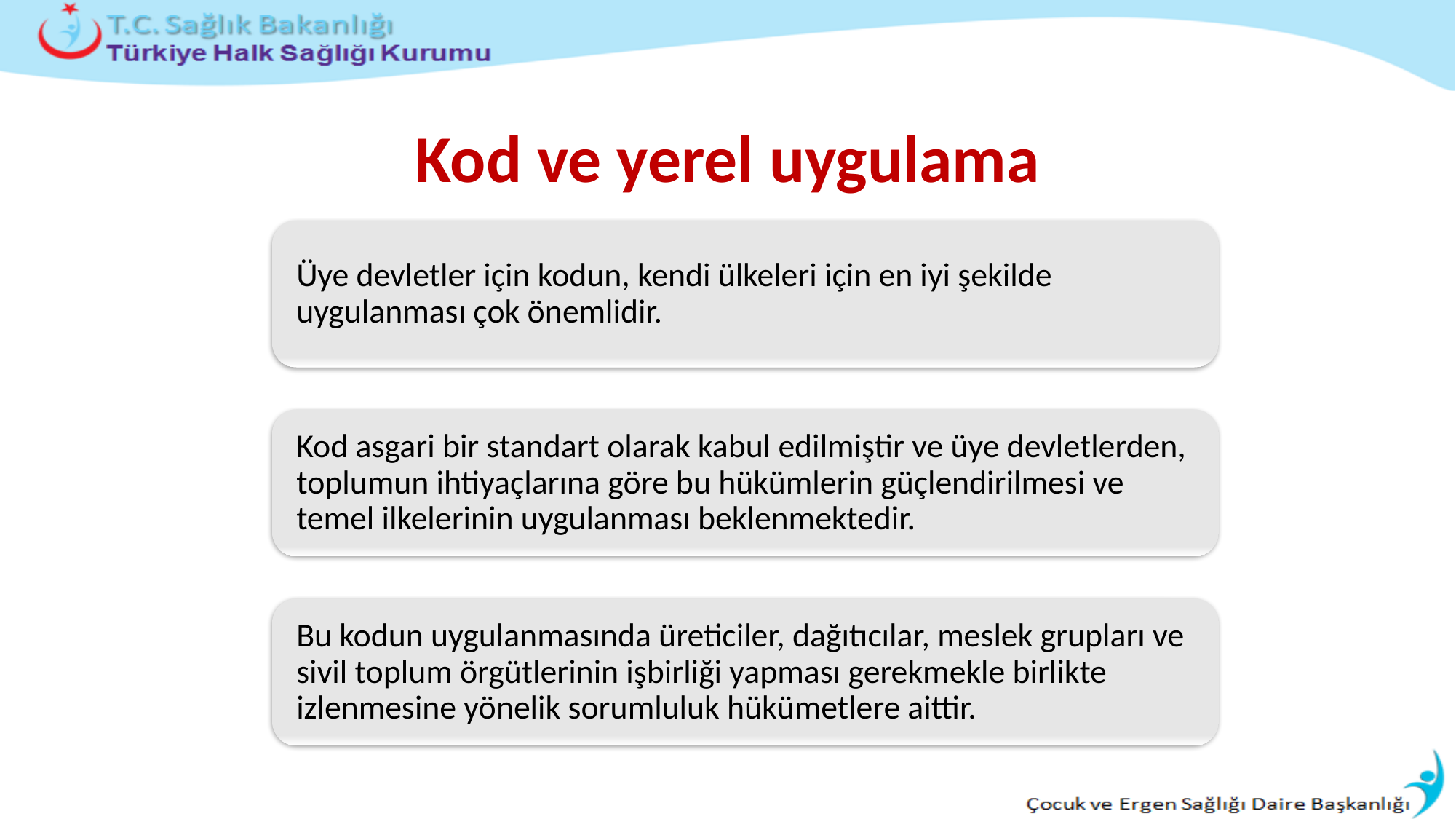

# Kod ve yerel uygulama
Üye devletler için kodun, kendi ülkeleri için en iyi şekilde uygulanması çok önemlidir.
Kod asgari bir standart olarak kabul edilmiştir ve üye devletlerden, toplumun ihtiyaçlarına göre bu hükümlerin güçlendirilmesi ve temel ilkelerinin uygulanması beklenmektedir.
Bu kodun uygulanmasında üreticiler, dağıtıcılar, meslek grupları ve sivil toplum örgütlerinin işbirliği yapması gerekmekle birlikte izlenmesine yönelik sorumluluk hükümetlere aittir.